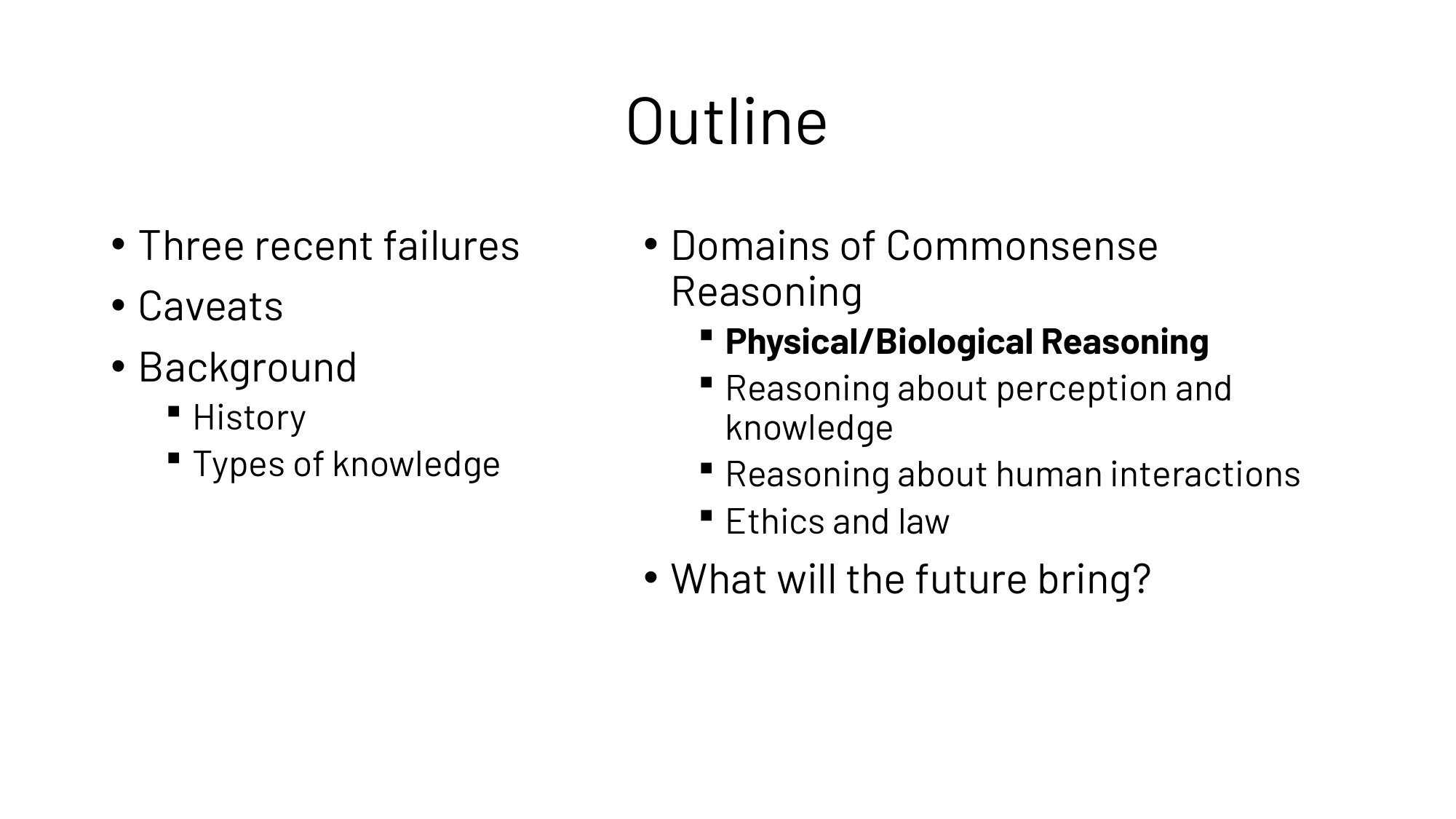

# Outline
Three recent failures
Caveats
Background
History
Types of knowledge

Domains of Commonsense Reasoning
Physical/Biological Reasoning
Reasoning about perception and knowledge
Reasoning about human interactions
Ethics and law
What will the future bring?